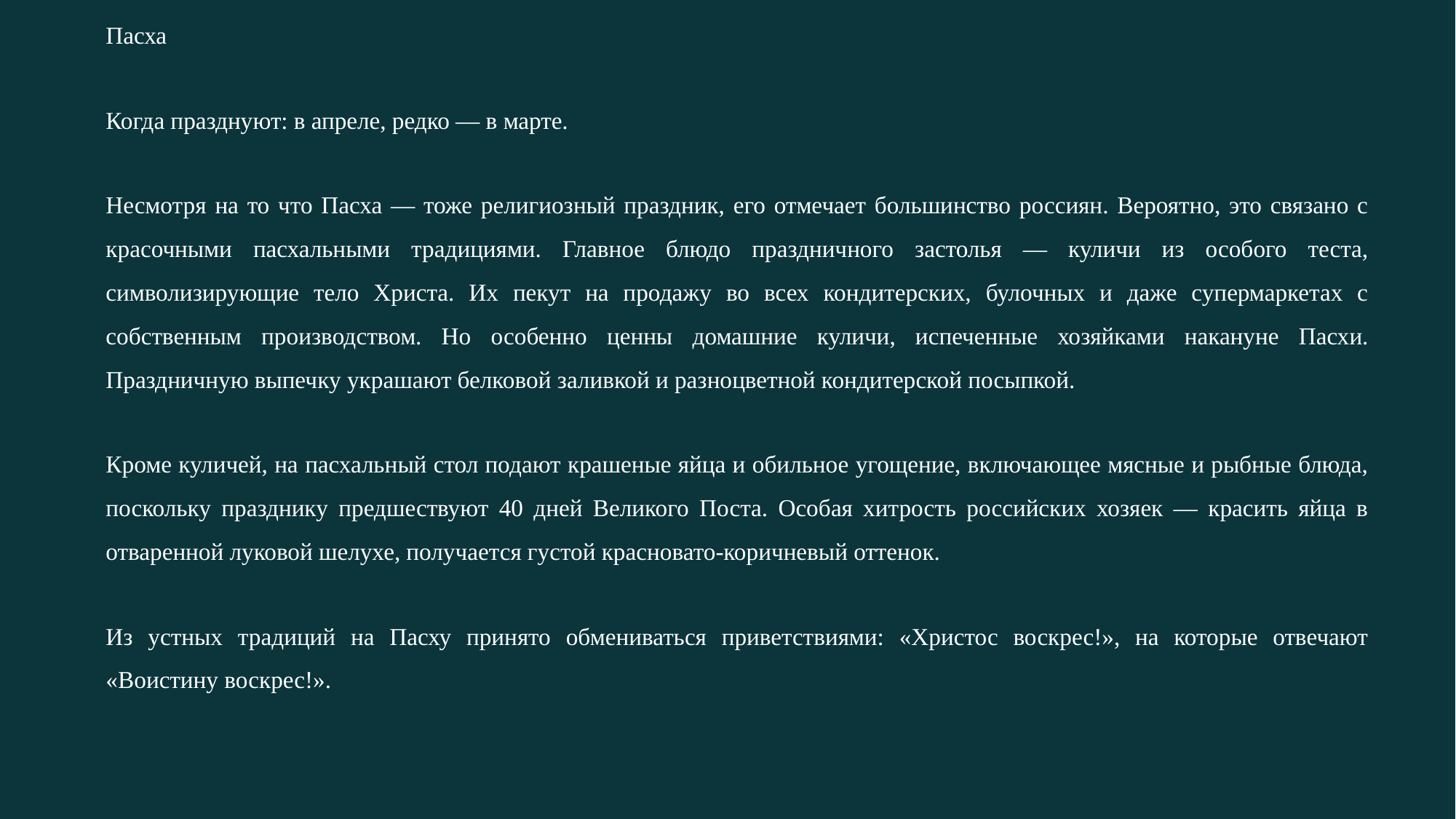

Пасха
Когда празднуют: в апреле, редко — в марте.
Несмотря на то что Пасха — тоже религиозный праздник, его отмечает большинство россиян. Вероятно, это связано с красочными пасхальными традициями. Главное блюдо праздничного застолья — куличи из особого теста, символизирующие тело Христа. Их пекут на продажу во всех кондитерских, булочных и даже супермаркетах с собственным производством. Но особенно ценны домашние куличи, испеченные хозяйками накануне Пасхи. Праздничную выпечку украшают белковой заливкой и разноцветной кондитерской посыпкой.
Кроме куличей, на пасхальный стол подают крашеные яйца и обильное угощение, включающее мясные и рыбные блюда, поскольку празднику предшествуют 40 дней Великого Поста. Особая хитрость российских хозяек — красить яйца в отваренной луковой шелухе, получается густой красновато-коричневый оттенок.
Из устных традиций на Пасху принято обмениваться приветствиями: «Христос воскрес!», на которые отвечают «Воистину воскрес!».